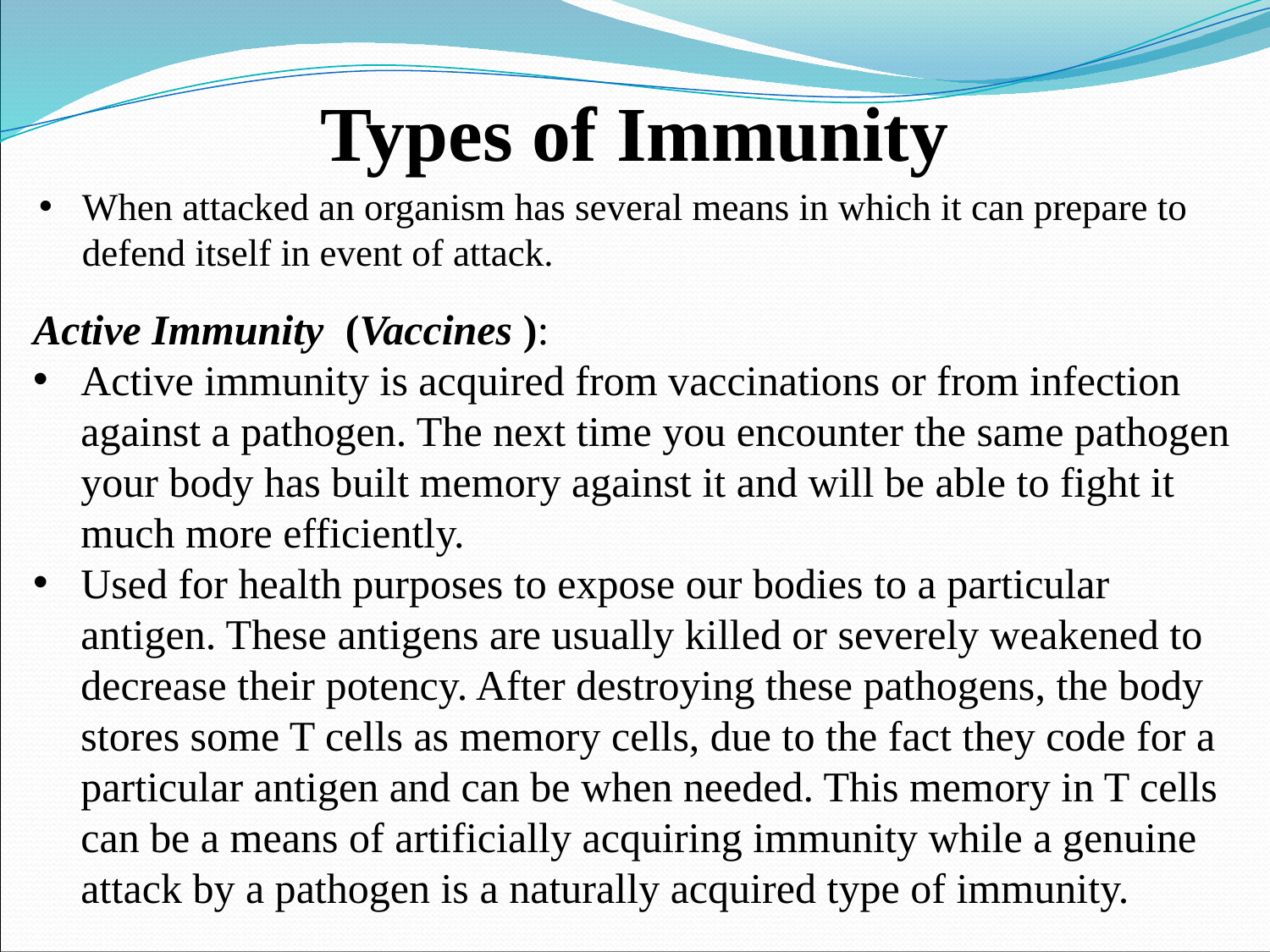

When attacked an organism has several means in which it can prepare to defend itself in event of attack.

Active Immunity  (Vaccines ):
Active immunity is acquired from vaccinations or from infection against a pathogen. The next time you encounter the same pathogen your body has built memory against it and will be able to fight it much more efficiently.
Used for health purposes to expose our bodies to a particular antigen. These antigens are usually killed or severely weakened to decrease their potency. After destroying these pathogens, the body stores some T cells as memory cells, due to the fact they code for a particular antigen and can be when needed. This memory in T cells can be a means of artificially acquiring immunity while a genuine attack by a pathogen is a naturally acquired type of immunity.
# Types of Immunity